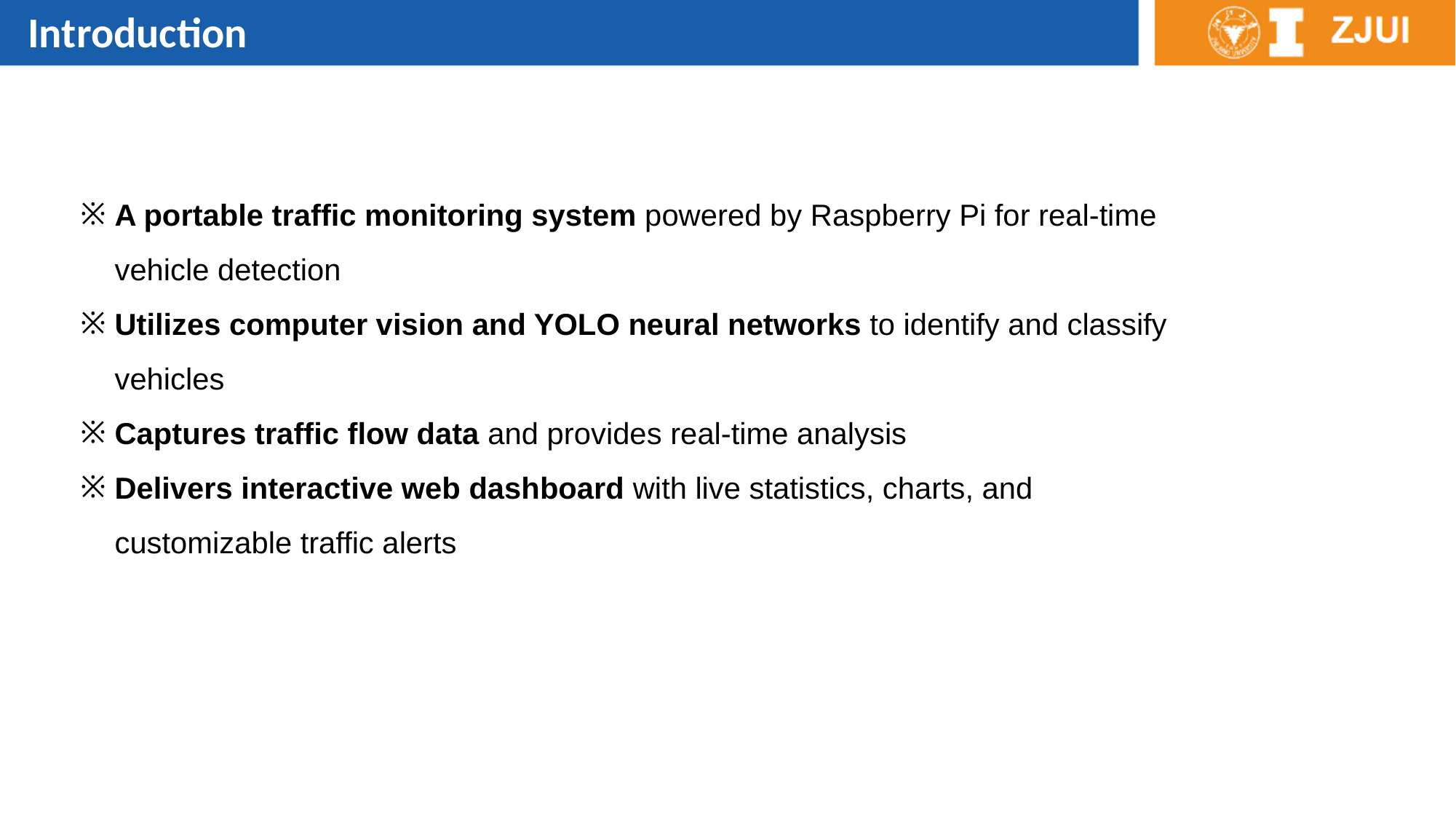

Introduction
A portable traffic monitoring system powered by Raspberry Pi for real-time vehicle detection
Utilizes computer vision and YOLO neural networks to identify and classify vehicles
Captures traffic flow data and provides real-time analysis
Delivers interactive web dashboard with live statistics, charts, and customizable traffic alerts